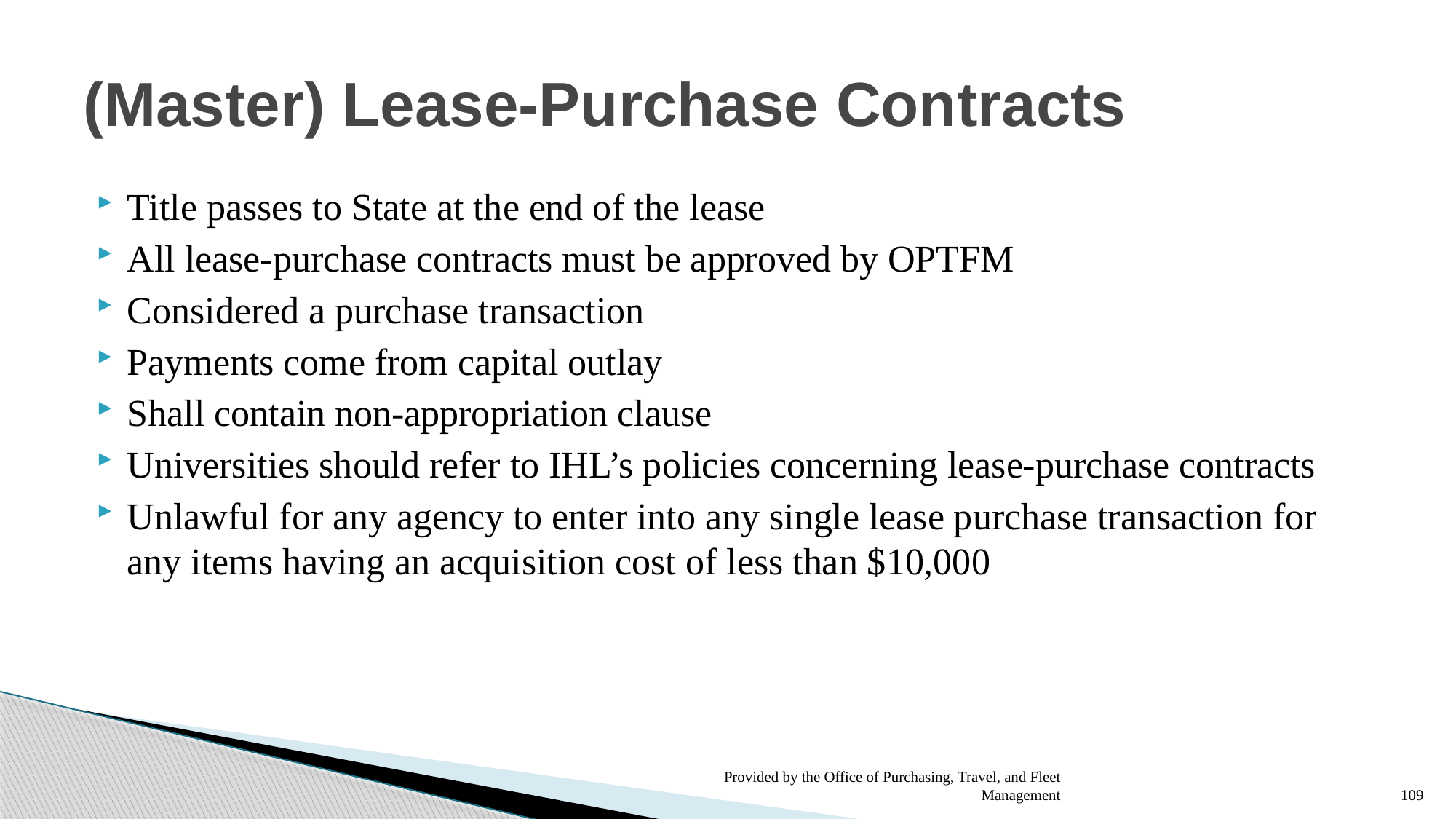

# (Master) Lease-Purchase Contracts
Title passes to State at the end of the lease
All lease-purchase contracts must be approved by OPTFM
Considered a purchase transaction
Payments come from capital outlay
Shall contain non-appropriation clause
Universities should refer to IHL’s policies concerning lease-purchase contracts
Unlawful for any agency to enter into any single lease purchase transaction for any items having an acquisition cost of less than $10,000

Provided by the Office of Purchasing, Travel, and Fleet Management
109